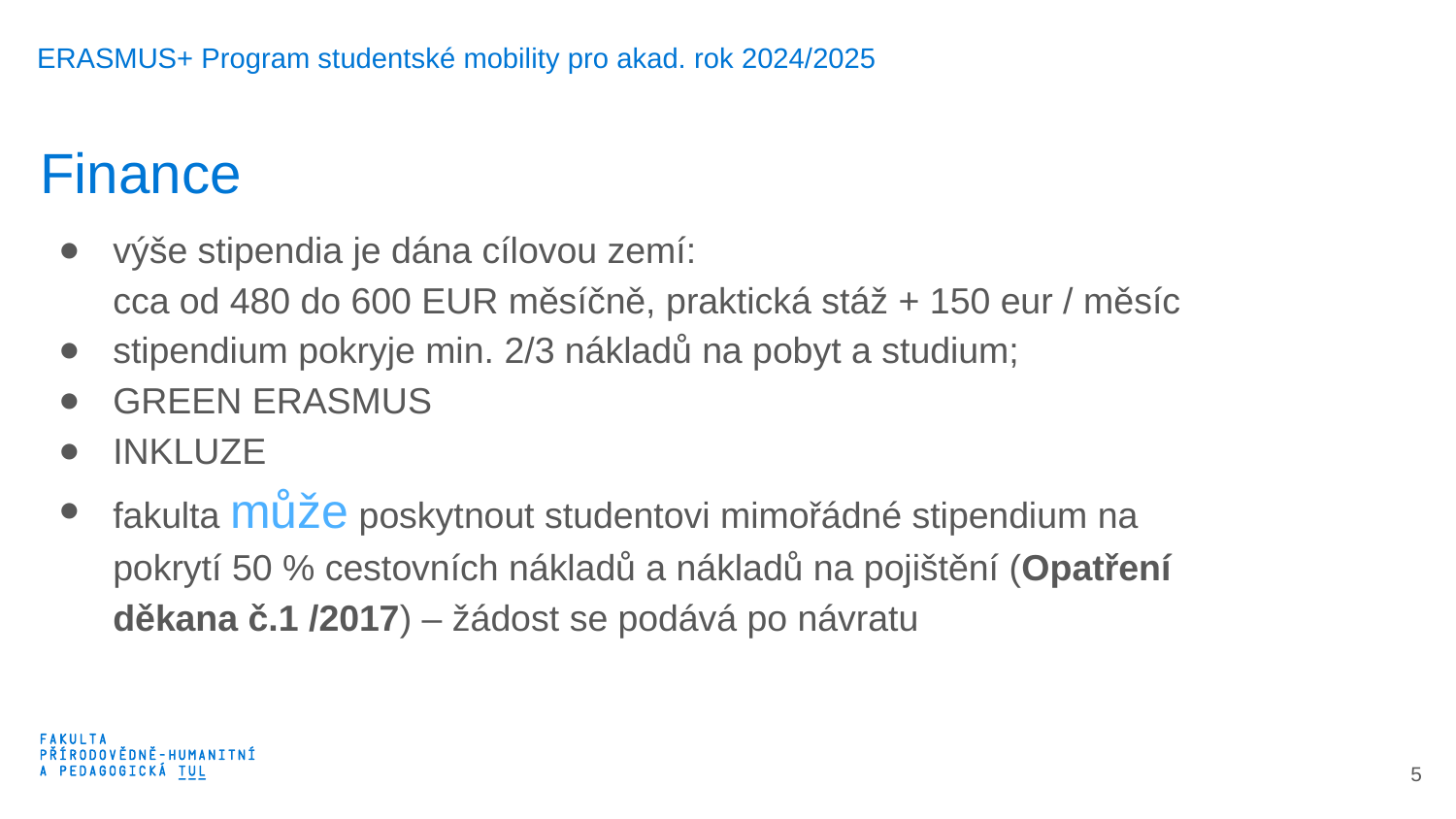

ERASMUS+ Program studentské mobility pro akad. rok 2024/2025
Finance
výše stipendia je dána cílovou zemí:
cca od 480 do 600 EUR měsíčně, praktická stáž + 150 eur / měsíc
stipendium pokryje min. 2/3 nákladů na pobyt a studium;
GREEN ERASMUS
INKLUZE
fakulta může poskytnout studentovi mimořádné stipendium na pokrytí 50 % cestovních nákladů a nákladů na pojištění (Opatření děkana č.1 /2017) – žádost se podává po návratu

5